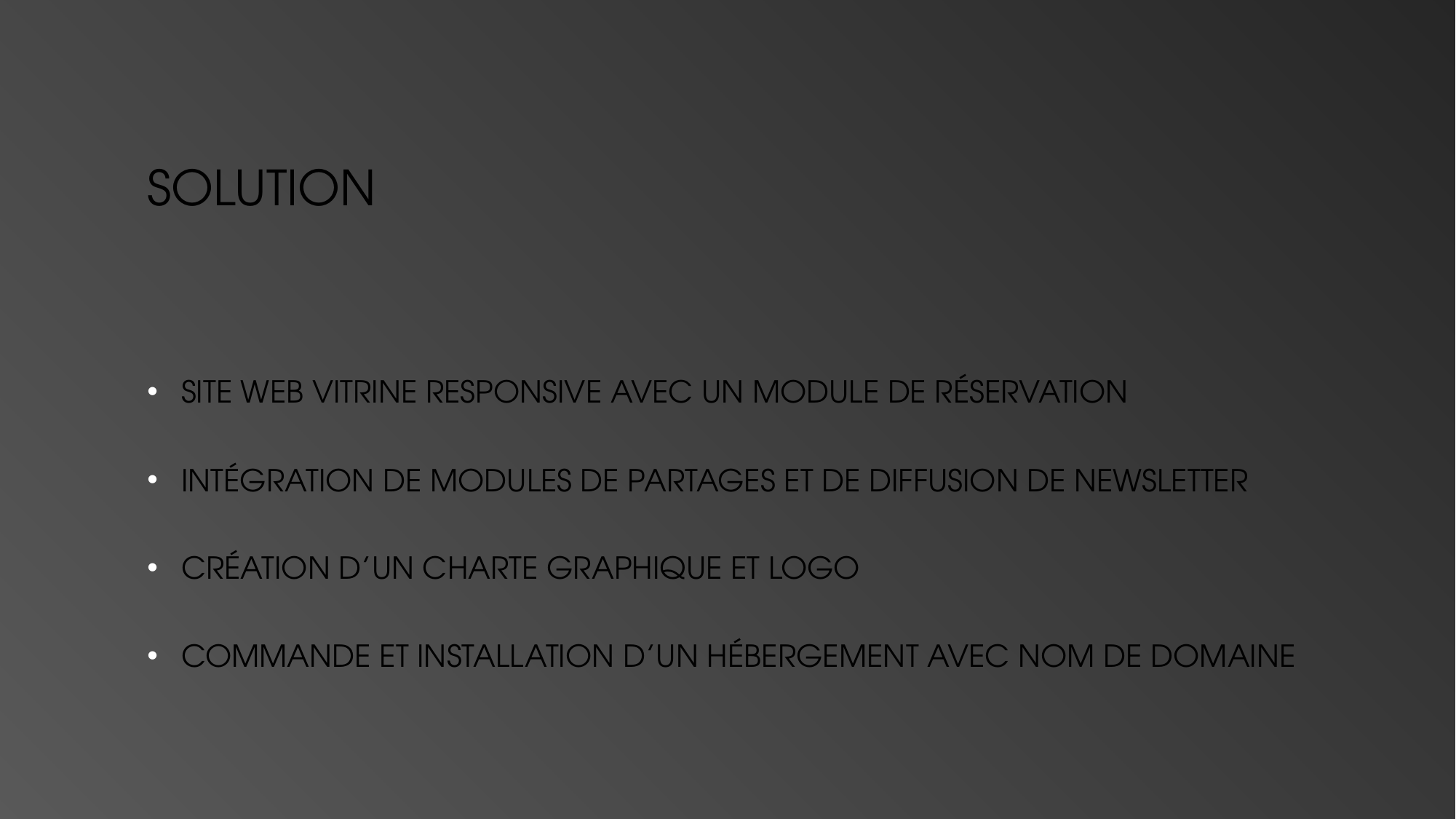

# Solution
Site web vitrine responsive avec un module de réservation
Intégration de modules de partages et de diffusion de newsletter
Création d’un charte graphique et logo
Commande et installation d’un hébergement avec nom de domaine